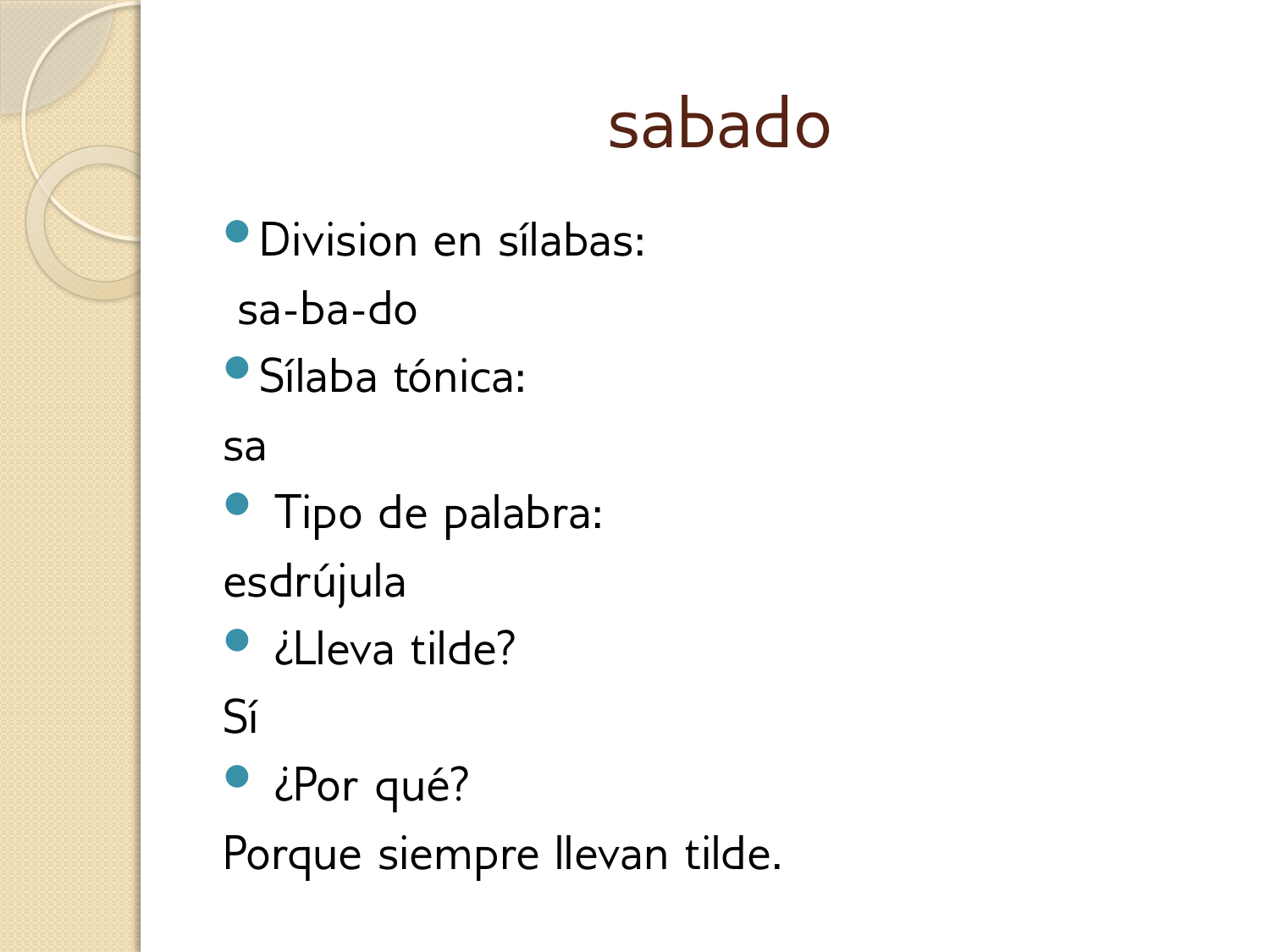

# sabado
Division en sílabas:
 sa-ba-do
Sílaba tónica:
sa
 Tipo de palabra:
esdrújula
 ¿Lleva tilde?
Sí
 ¿Por qué?
Porque siempre llevan tilde.